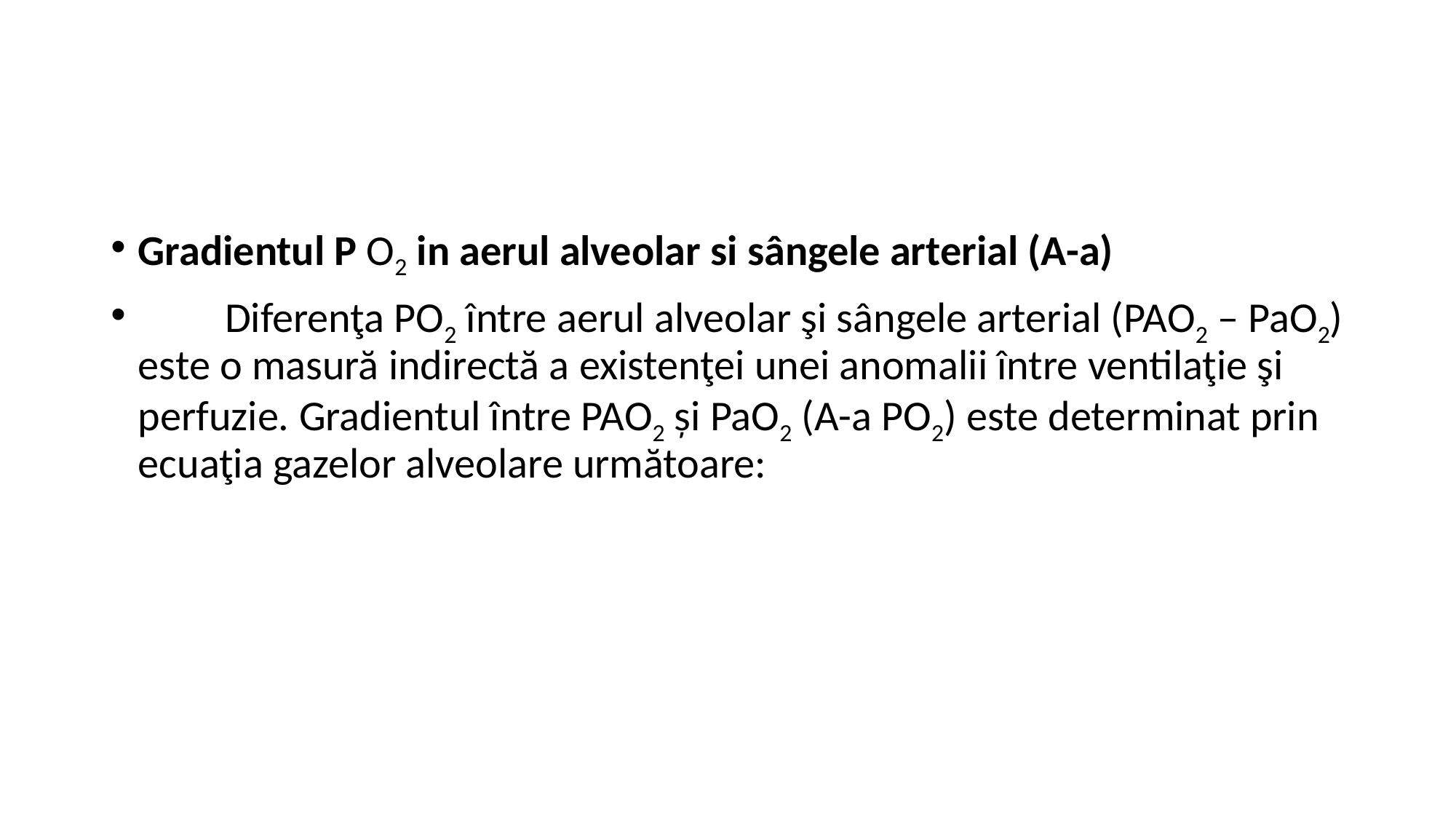

#
Gradientul P O2 in aerul alveolar si sângele arterial (A-a)
         Diferenţa PO2 între aerul alveolar şi sângele arterial (PAO2 – PaO2) este o masură indirectă a existenţei unei anomalii între ventilaţie şi perfuzie. Gradientul între PAO2 și PaO2 (A-a PO2) este determinat prin ecuaţia gazelor alveolare următoare: